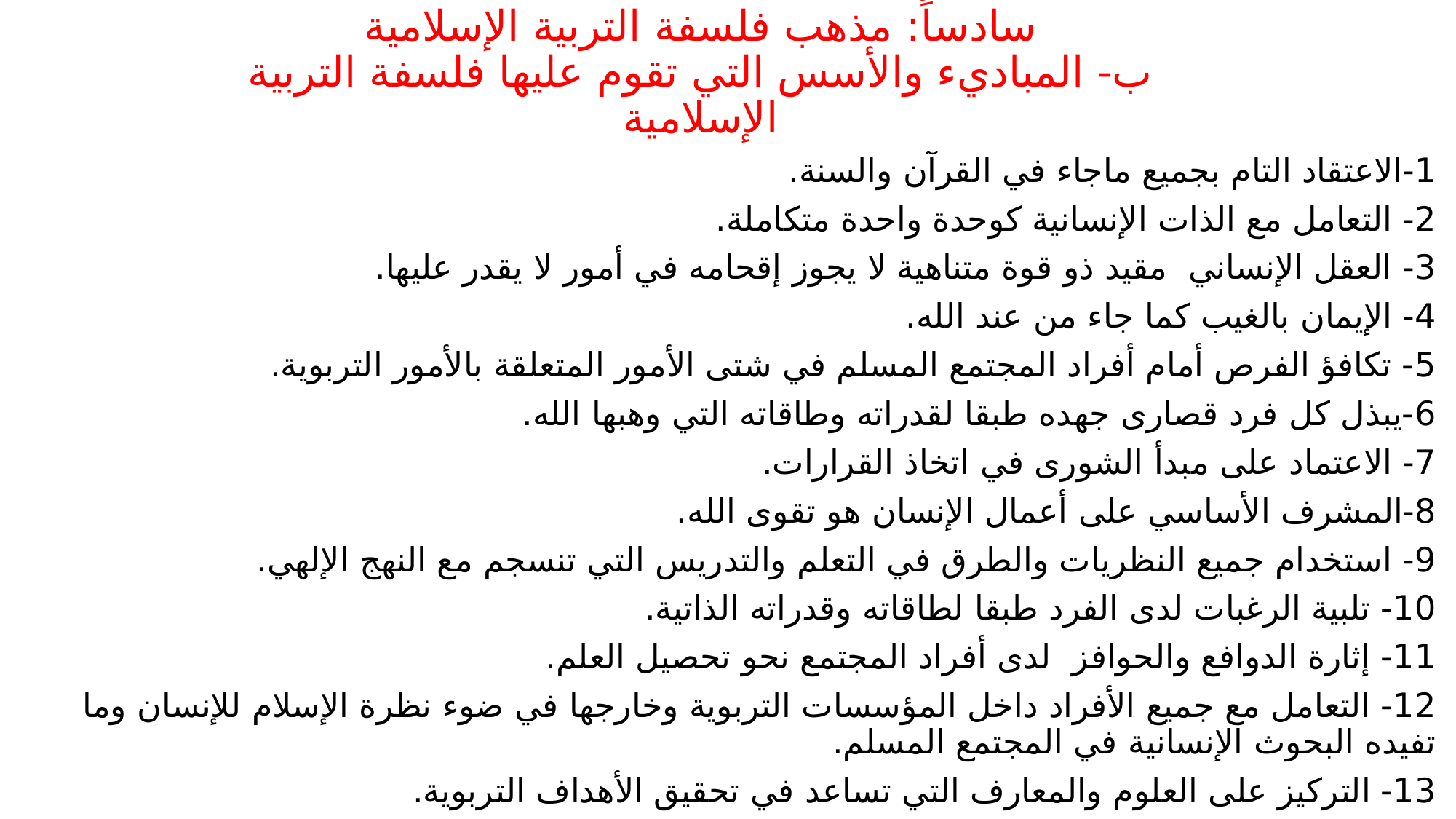

# سادساً: مذهب فلسفة التربية الإسلامية ب- المباديء والأسس التي تقوم عليها فلسفة التربية الإسلامية
1-الاعتقاد التام بجميع ماجاء في القرآن والسنة.
2- التعامل مع الذات الإنسانية كوحدة واحدة متكاملة.
3- العقل الإنساني  مقيد ذو قوة متناهية لا يجوز إقحامه في أمور لا يقدر عليها.
4- الإيمان بالغيب كما جاء من عند الله.
5- تكافؤ الفرص أمام أفراد المجتمع المسلم في شتى الأمور المتعلقة بالأمور التربوية.
6-يبذل كل فرد قصارى جهده طبقا لقدراته وطاقاته التي وهبها الله.
7- الاعتماد على مبدأ الشورى في اتخاذ القرارات.
8-المشرف الأساسي على أعمال الإنسان هو تقوى الله.
9- استخدام جميع النظريات والطرق في التعلم والتدريس التي تنسجم مع النهج الإلهي.
10- تلبية الرغبات لدى الفرد طبقا لطاقاته وقدراته الذاتية.
11- إثارة الدوافع والحوافز  لدى أفراد المجتمع نحو تحصيل العلم.
12- التعامل مع جميع الأفراد داخل المؤسسات التربوية وخارجها في ضوء نظرة الإسلام للإنسان وما تفيده البحوث الإنسانية في المجتمع المسلم.
13- التركيز على العلوم والمعارف التي تساعد في تحقيق الأهداف التربوية.